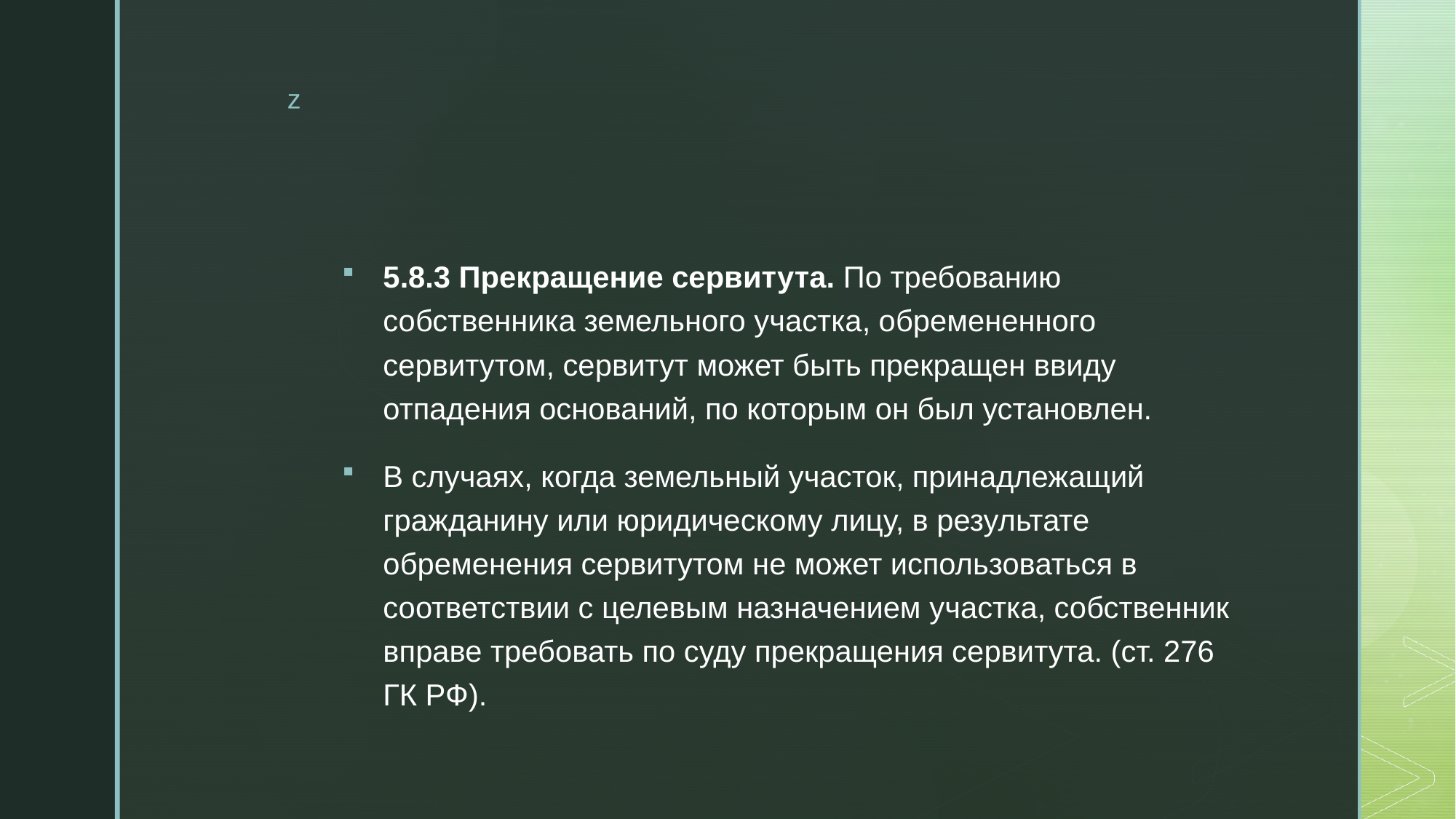

5.8.3 Прекращение сервитута. По требованию собственника земельного участка, обремененного сервитутом, сервитут может быть прекращен ввиду отпадения оснований, по которым он был установлен.
В случаях, когда земельный участок, принадлежащий гражданину или юридическому лицу, в результате обременения сервитутом не может использоваться в соответствии с целевым назначением участка, собственник вправе требовать по суду прекращения сервитута. (ст. 276 ГК РФ).